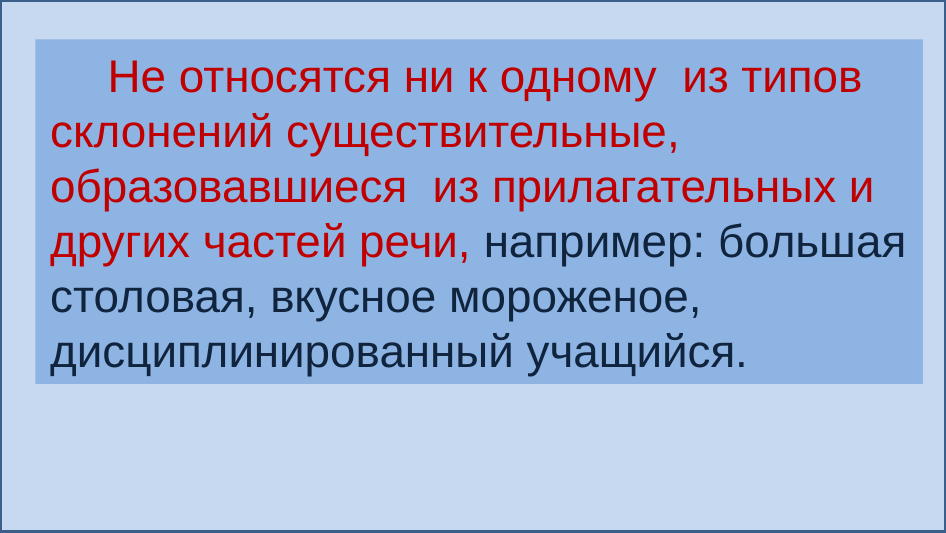

Не относятся ни к одному  из типов склонений существительные, образовавшиеся  из прилагательных и других частей речи, например: большая столовая, вкусное мороженое, дисциплинированный учащийся.